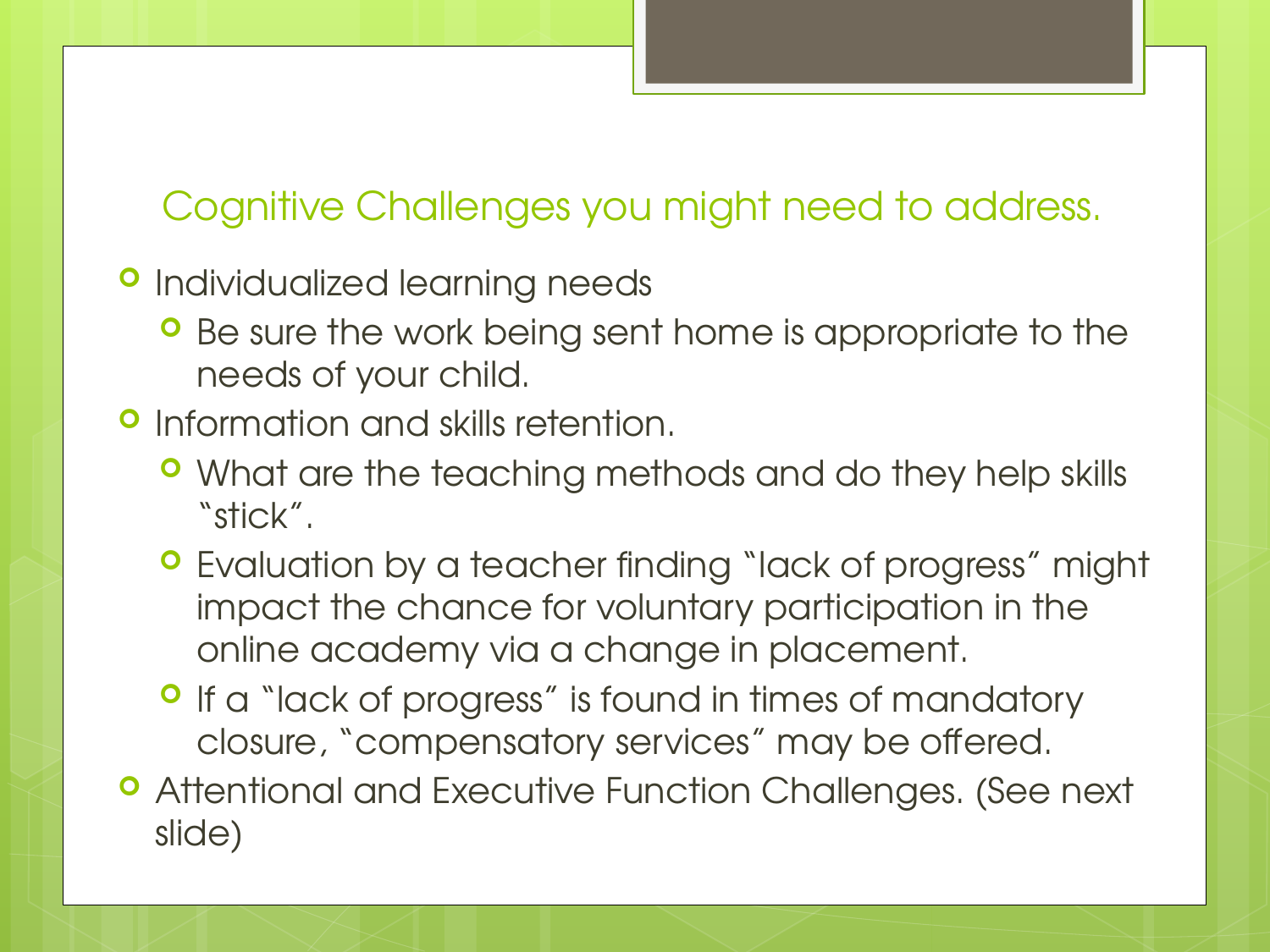

# Cognitive Challenges you might need to address.
Individualized learning needs
Be sure the work being sent home is appropriate to the needs of your child.
Information and skills retention.
What are the teaching methods and do they help skills “stick”.
Evaluation by a teacher finding “lack of progress” might impact the chance for voluntary participation in the online academy via a change in placement.
If a “lack of progress” is found in times of mandatory closure, “compensatory services” may be offered.
Attentional and Executive Function Challenges. (See next slide)